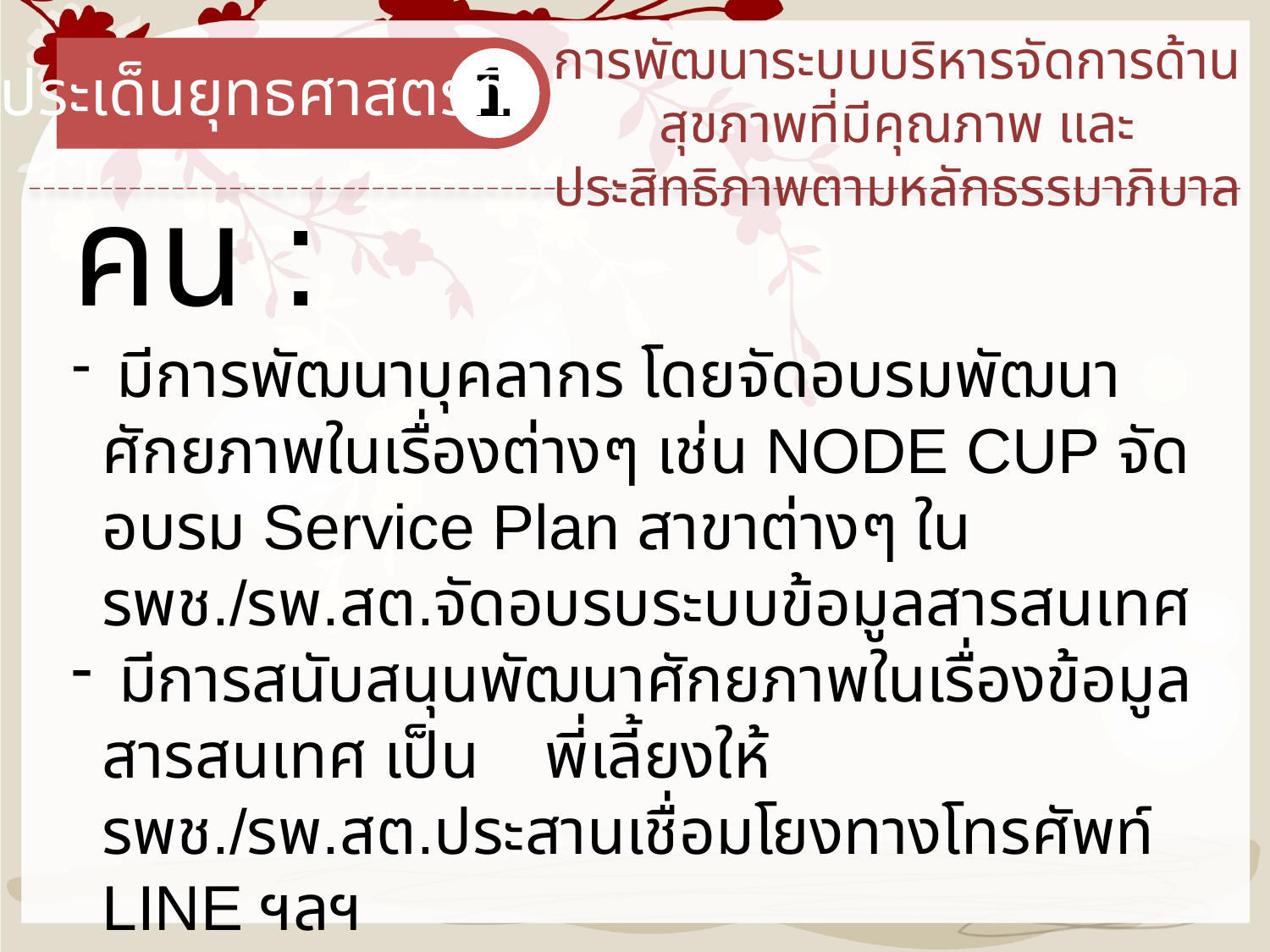

การพัฒนาระบบบริหารจัดการด้านสุขภาพที่มีคุณภาพ และประสิทธิภาพตามหลักธรรมาภิบาล

1

ประเด็นยุทธศาสตร์ที่
คน :
 มีการพัฒนาบุคลากร โดยจัดอบรมพัฒนาศักยภาพในเรื่องต่างๆ เช่น NODE CUP จัดอบรม Service Plan สาขาต่างๆ ใน รพช./รพ.สต.จัดอบรบระบบข้อมูลสารสนเทศ
 มีการสนับสนุนพัฒนาศักยภาพในเรื่องข้อมูลสารสนเทศ เป็น    พี่เลี้ยงให้ รพช./รพ.สต.ประสานเชื่อมโยงทางโทรศัพท์ LINE ฯลฯ
 CUP มีการนิเทศติดตามในงานด้านต่างๆ เช่น Service Plan
สาขา STEMI , Ortho , อุบัติเหตุ , อายุรกรรม [Sepsis] ฯลฯ